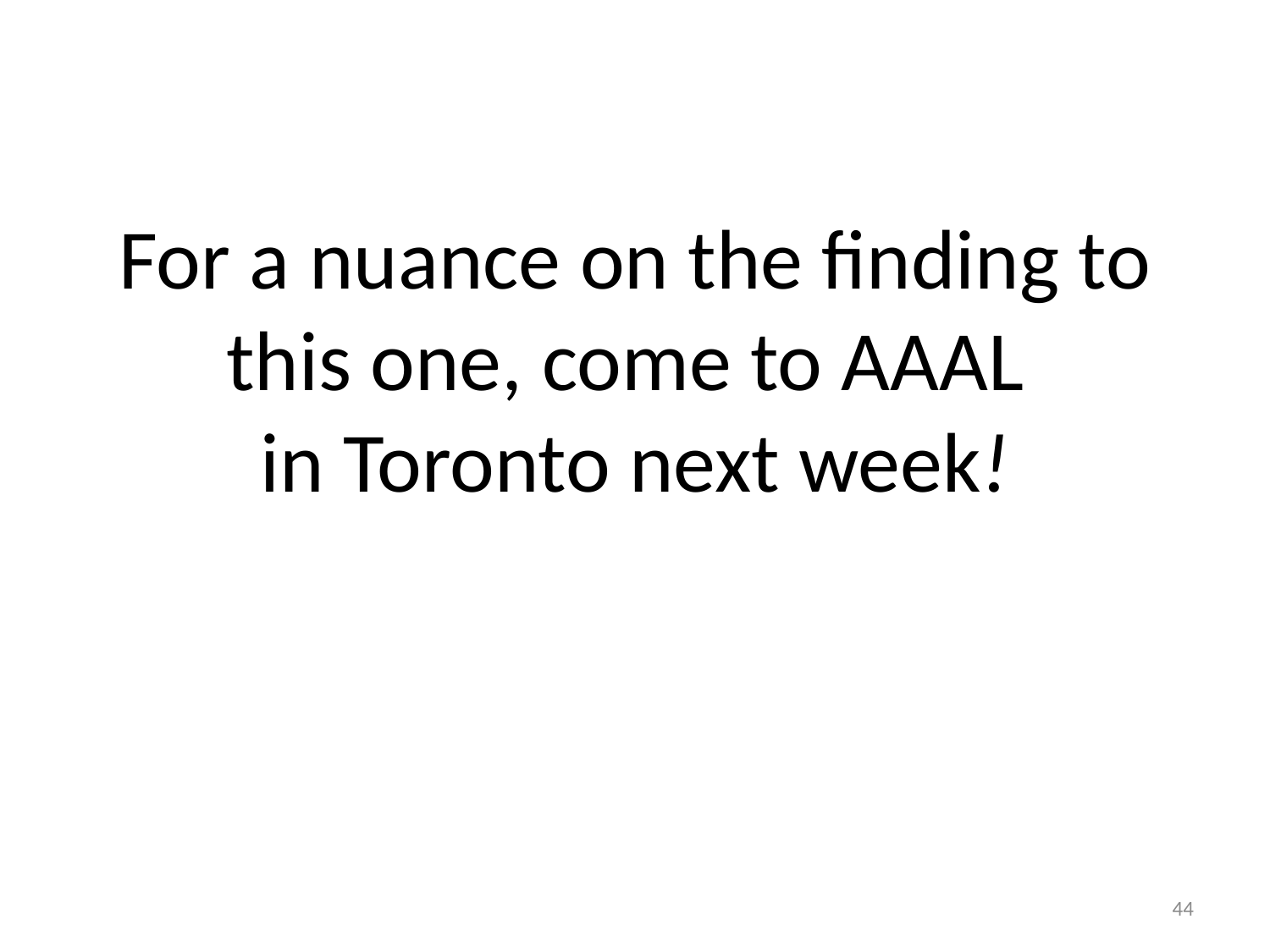

# For a nuance on the finding to this one, come to AAAL in Toronto next week!
44